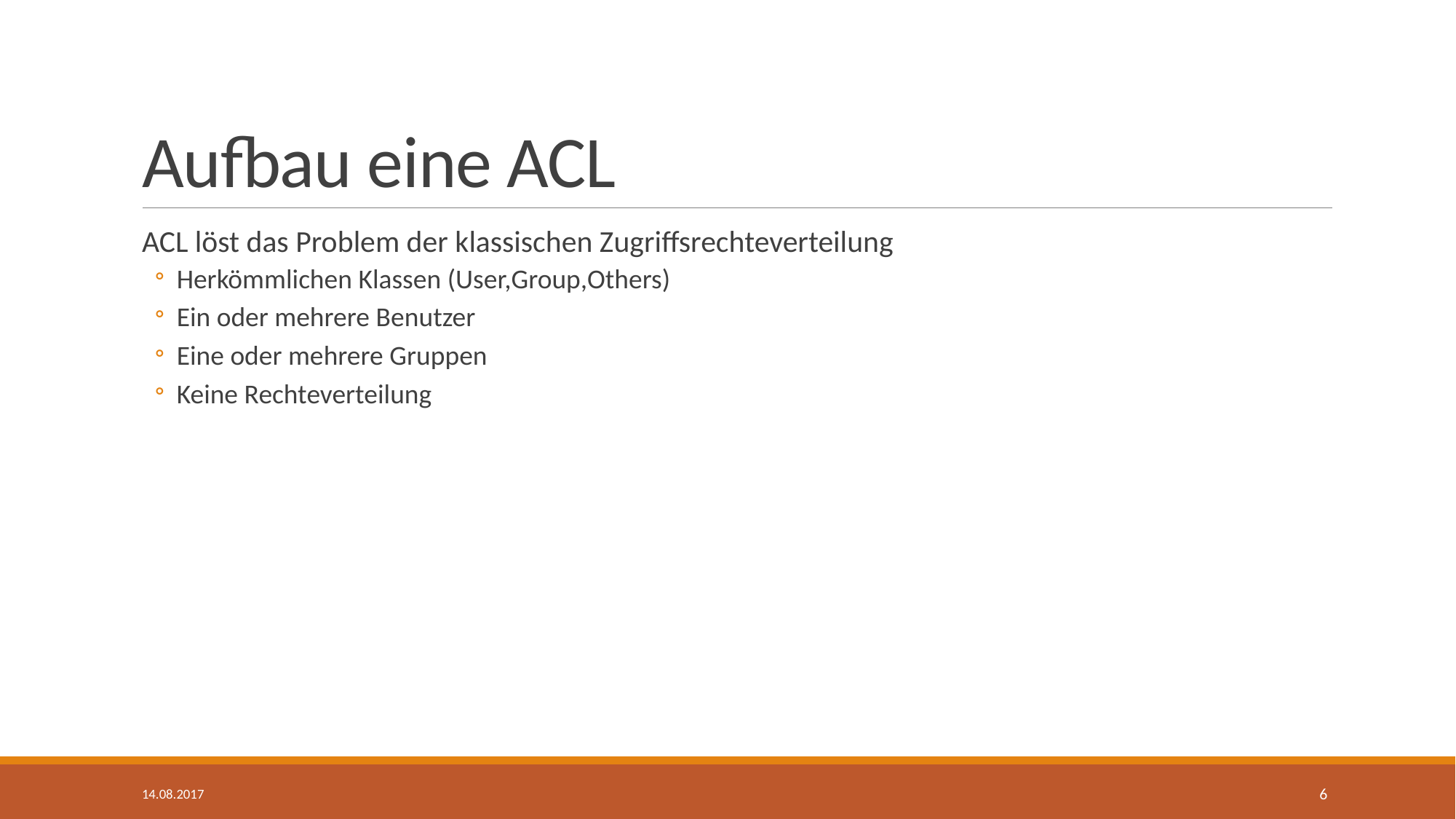

# Aufbau eine ACL
ACL löst das Problem der klassischen Zugriffsrechteverteilung
Herkömmlichen Klassen (User,Group,Others)
Ein oder mehrere Benutzer
Eine oder mehrere Gruppen
Keine Rechteverteilung
14.08.2017
6